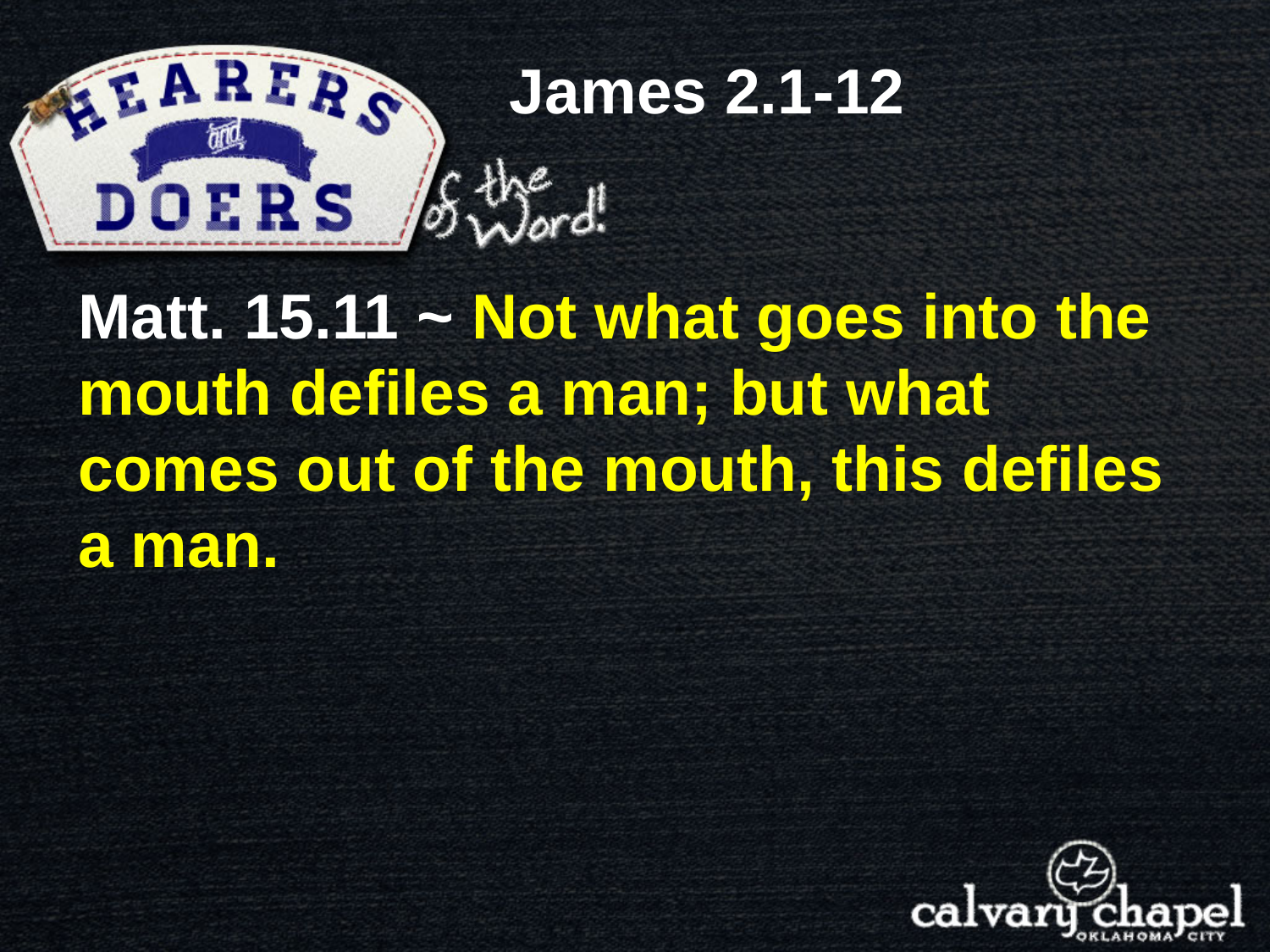

James 2.1-12
Matt. 15.11 ~ Not what goes into the mouth defiles a man; but what comes out of the mouth, this defiles a man.